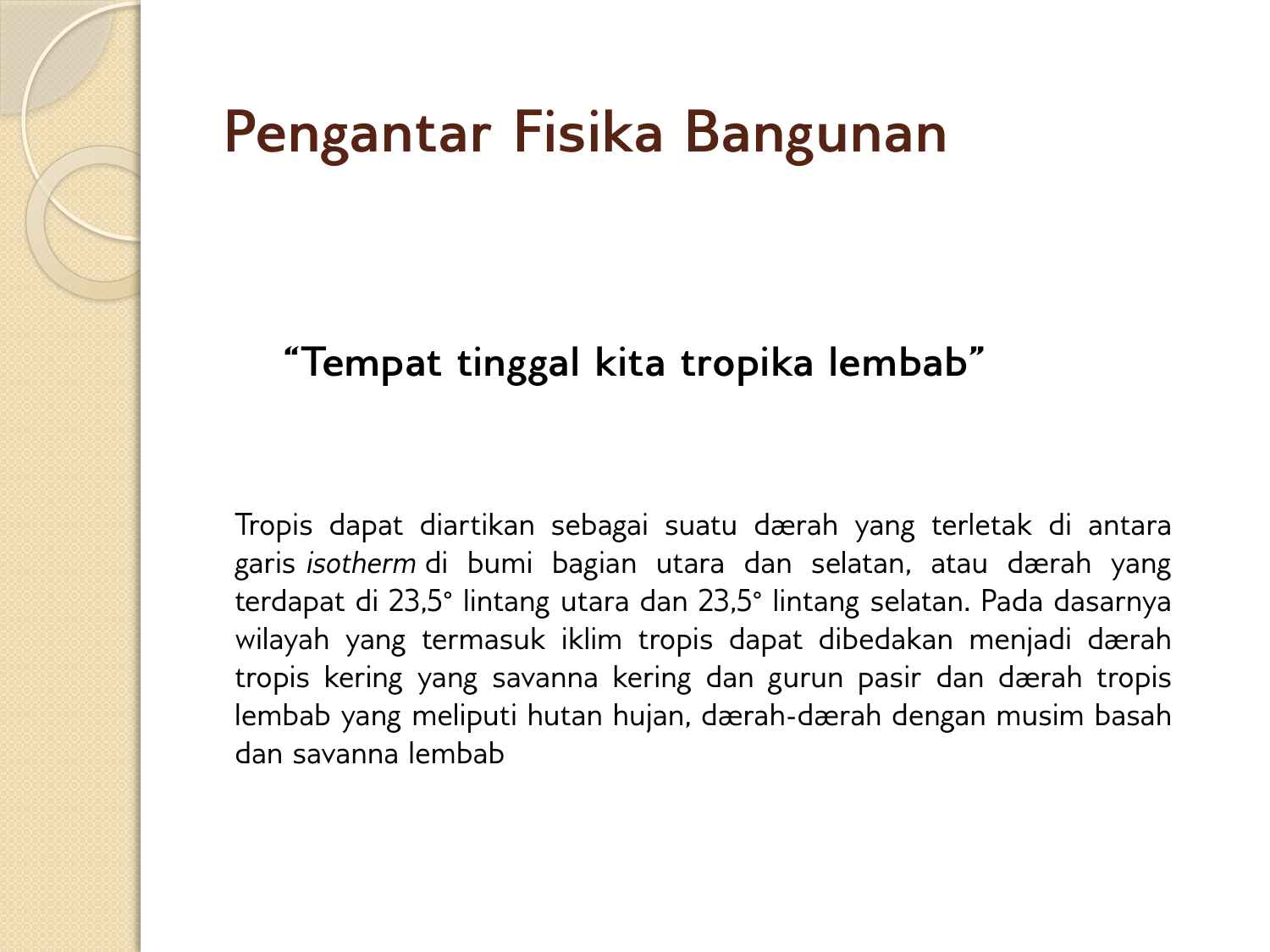

# Pengantar Fisika Bangunan
“Tempat tinggal kita tropika lembab”

Tropis dapat diartikan sebagai suatu daerah yang terletak di antara garis isotherm di bumi bagian utara dan selatan, atau daerah yang terdapat di 23,5° lintang utara dan 23,5° lintang selatan. Pada dasarnya wilayah yang termasuk iklim tropis dapat dibedakan menjadi daerah tropis kering yang savanna kering dan gurun pasir dan daerah tropis lembab yang meliputi hutan hujan, daerah-daerah dengan musim basah dan savanna lembab